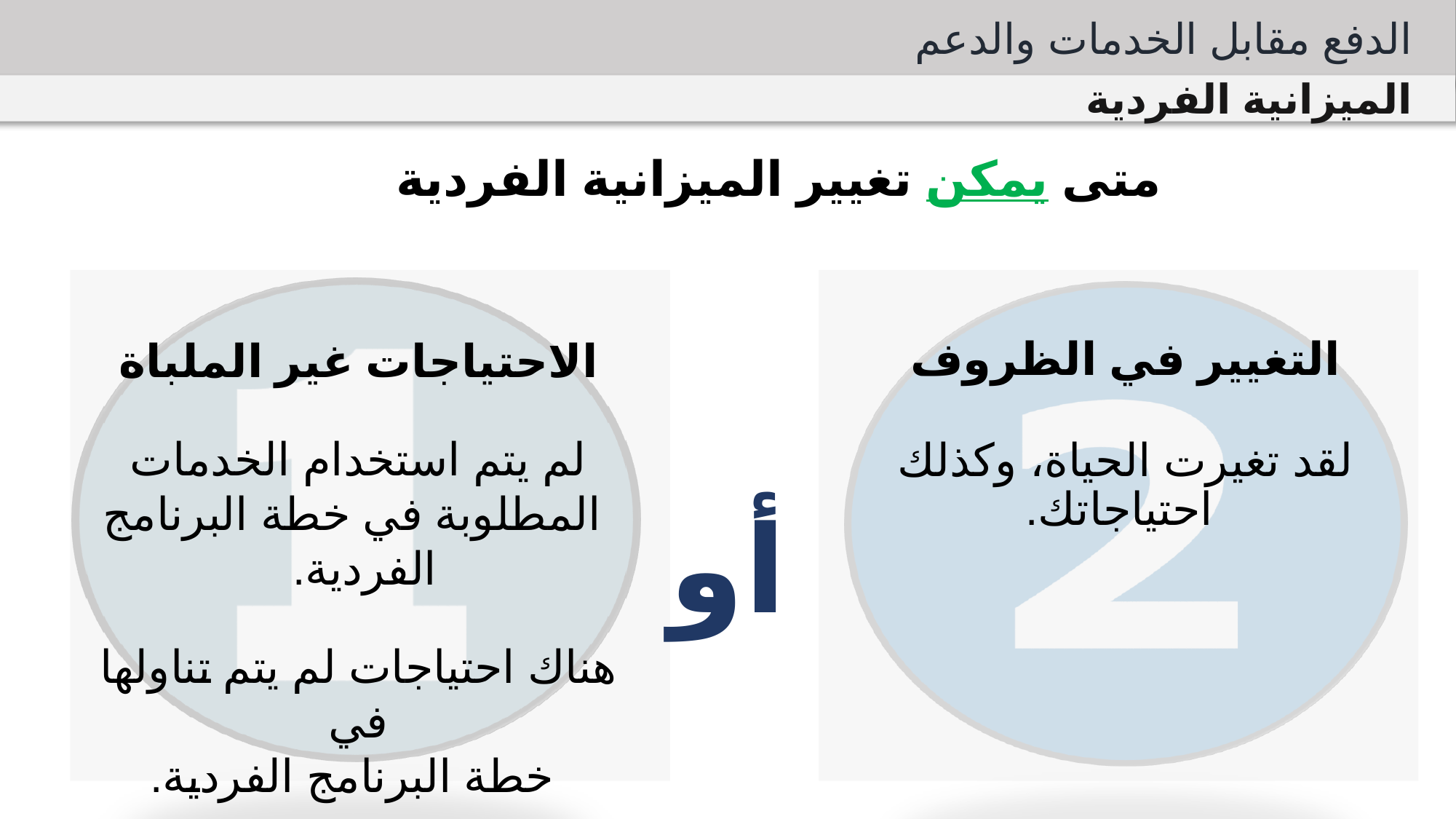

الدفع مقابل الخدمات والدعم
الميزانية الفردية
متى يمكن تغيير الميزانية الفردية

الاحتياجات غير الملباة

لم يتم استخدام الخدمات
 المطلوبة في خطة البرنامج الفردية.

هناك احتياجات لم يتم تناولها في
 خطة البرنامج الفردية.
التغيير في الظروف

لقد تغيرت الحياة، وكذلك
 احتياجاتك.

 أو